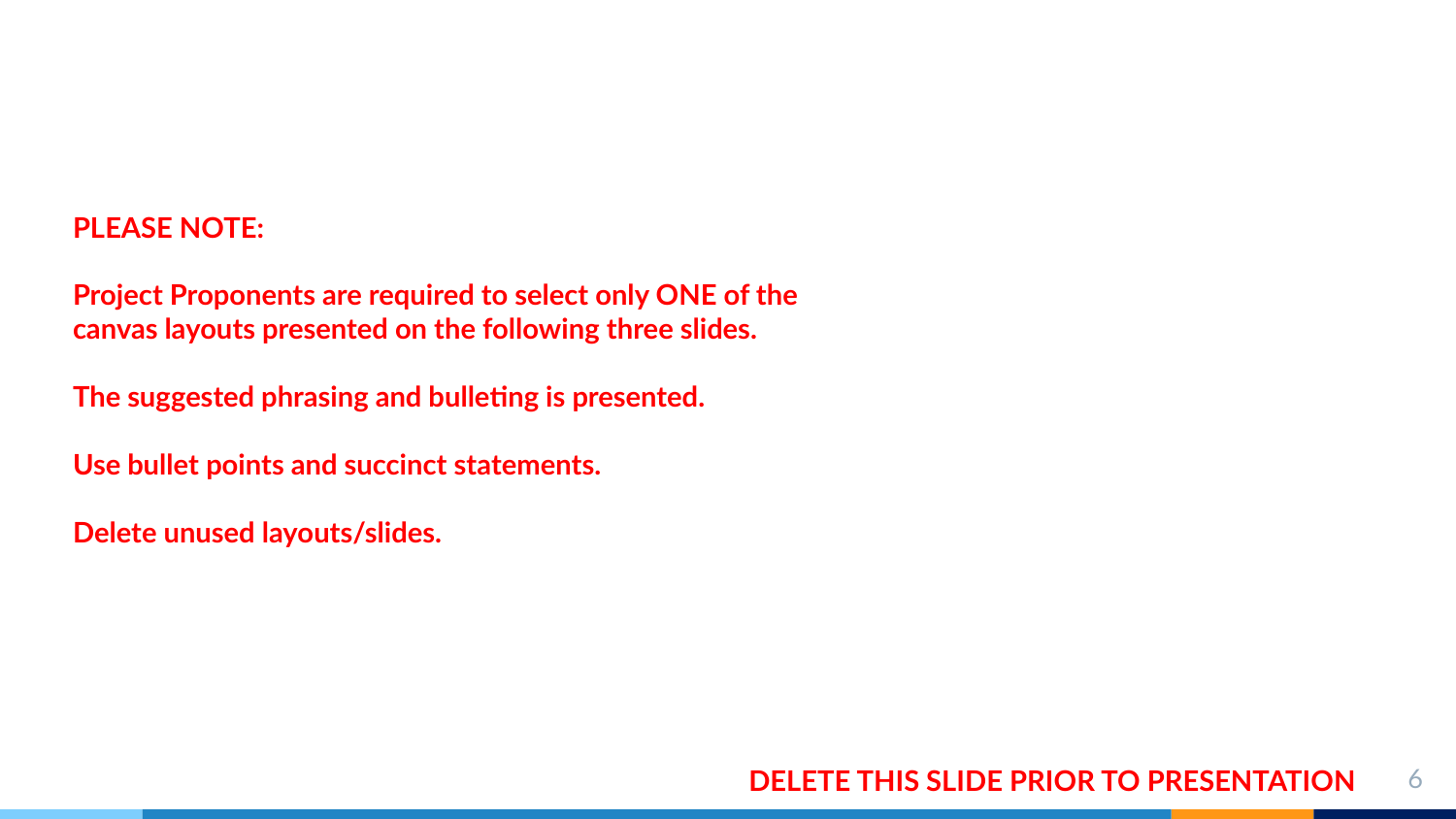

PLEASE NOTE:

Project Proponents are required to select only ONE of the canvas layouts presented on the following three slides.

The suggested phrasing and bulleting is presented.

Use bullet points and succinct statements.

Delete unused layouts/slides.
6
DELETE THIS SLIDE PRIOR TO PRESENTATION